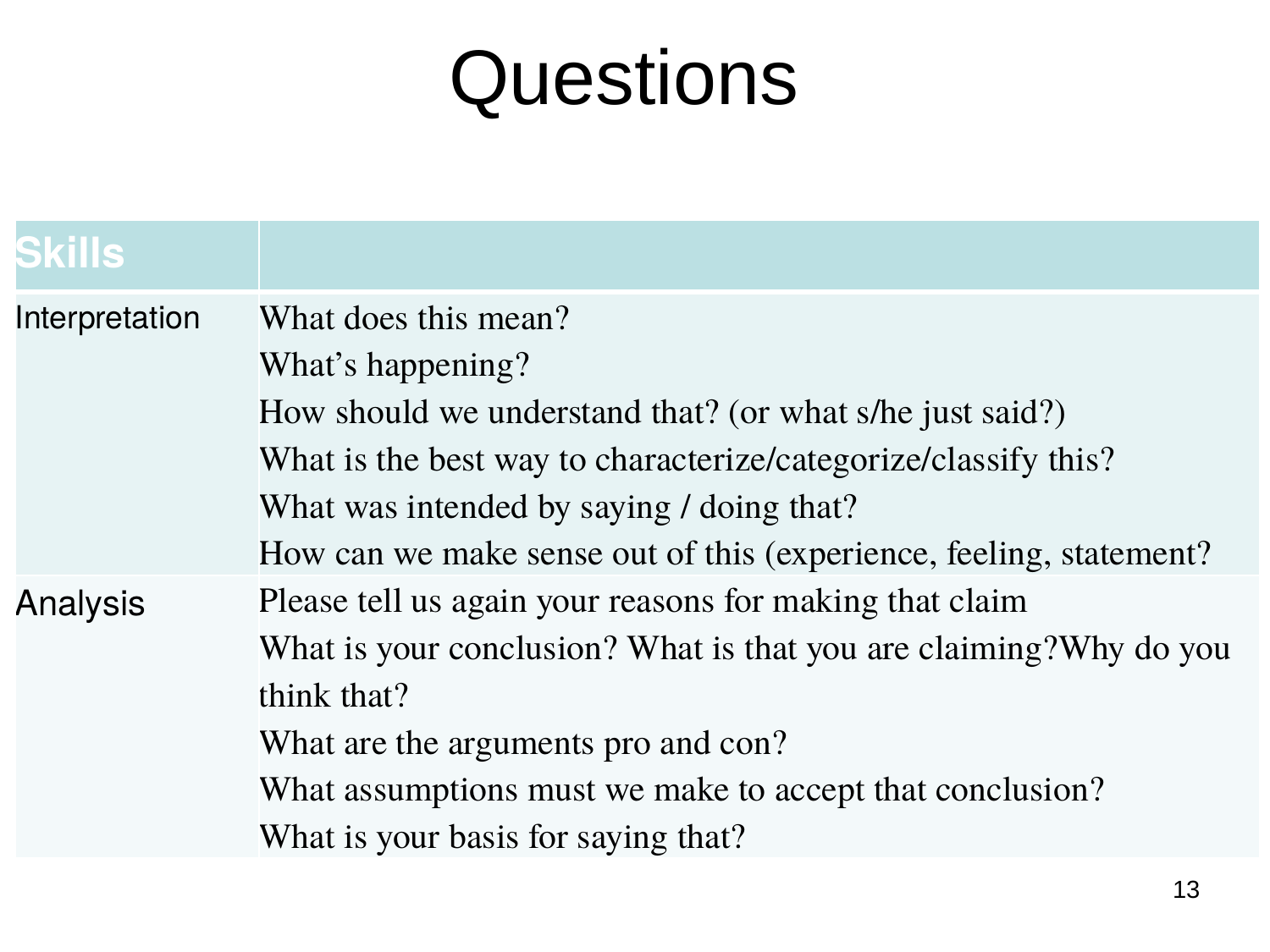

Questions
| Skills |  |
| --- | --- |
| Interpretation | What does this mean? What’s happening? How should we understand that? (or what s/he just said?) What is the best way to characterize/categorize/classify this? What was intended by saying / doing that? How can we make sense out of this (experience, feeling, statement? |
| Analysis | Please tell us again your reasons for making that claim What is your conclusion? What is that you are claiming?Why do you think that? What are the arguments pro and con? What assumptions must we make to accept that conclusion? What is your basis for saying that? |

13